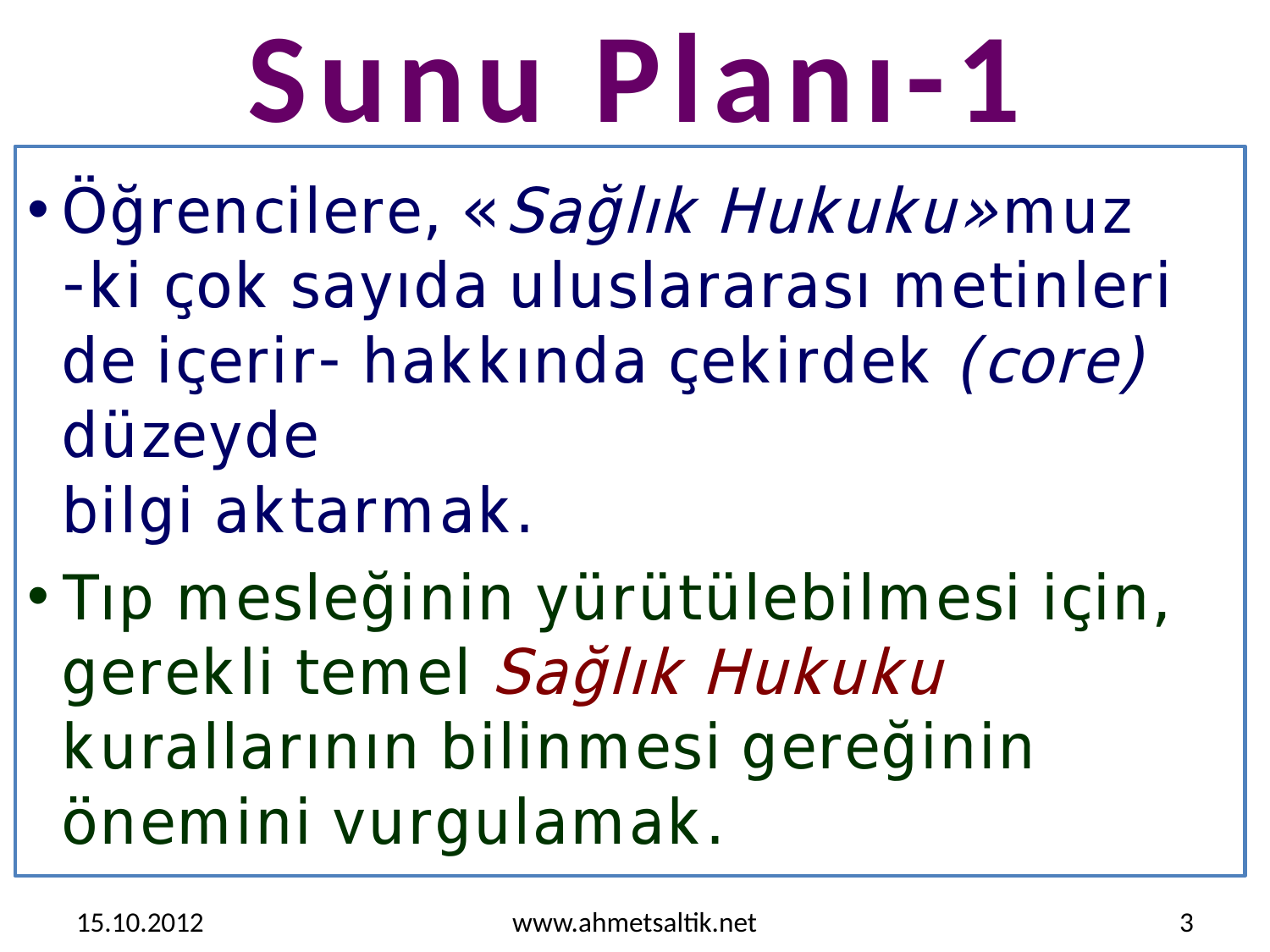

# Sunu Planı-1

Öğrencilere, «Sağlık Hukuku»muz
-ki çok sayıda uluslararası metinleri de içerir- hakkında çekirdek (core) düzeyde
bilgi aktarmak.
Tıp mesleğinin yürütülebilmesi için, gerekli temel Sağlık Hukuku kurallarının bilinmesi gereğinin önemini vurgulamak.
15.10.2012
www.ahmetsaltik.net
3